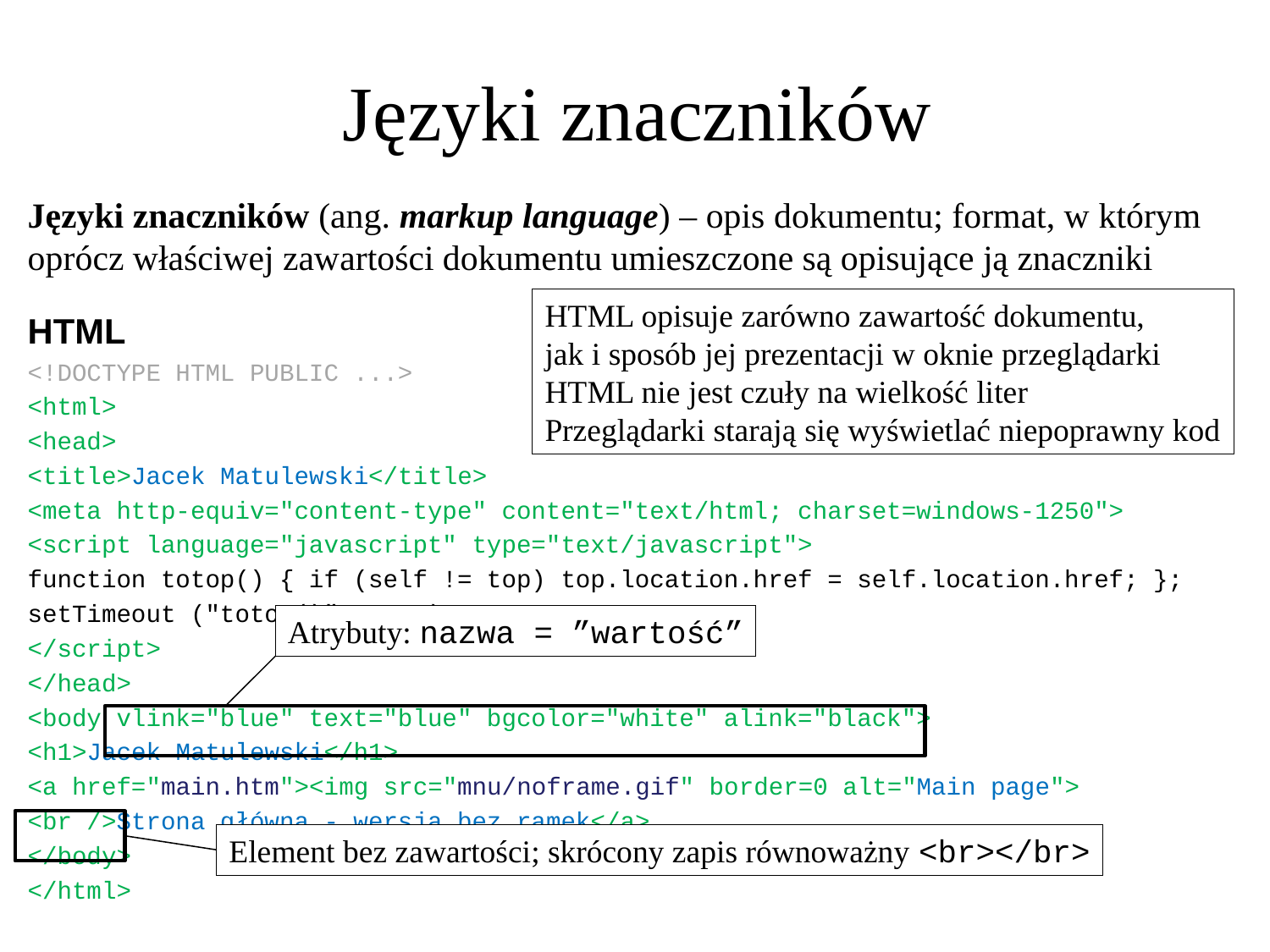

Języki znaczników
Języki znaczników (ang. markup language) – opis dokumentu; format, w którym
oprócz właściwej zawartości dokumentu umieszczone są opisujące ją znaczniki

HTML
<!DOCTYPE HTML PUBLIC ...>
<html>
<head>
<title>Jacek Matulewski</title>
<meta http-equiv="content-type" content="text/html; charset=windows-1250">
<script language="javascript" type="text/javascript">
function totop() { if (self != top) top.location.href = self.location.href; };
setTimeout ("totop()", 1000);
</script>
</head>
<body vlink="blue" text="blue" bgcolor="white" alink="black">
<h1>Jacek Matulewski</h1>
<a href="main.htm"><img src="mnu/noframe.gif" border=0 alt="Main page">
<br />Strona główna - wersja bez ramek</a>
</body>
</html>
HTML opisuje zarówno zawartość dokumentu,
jak i sposób jej prezentacji w oknie przeglądarki
HTML nie jest czuły na wielkość liter
Przeglądarki starają się wyświetlać niepoprawny kod
Atrybuty: nazwa = ”wartość”

Element bez zawartości; skrócony zapis równoważny <br></br>